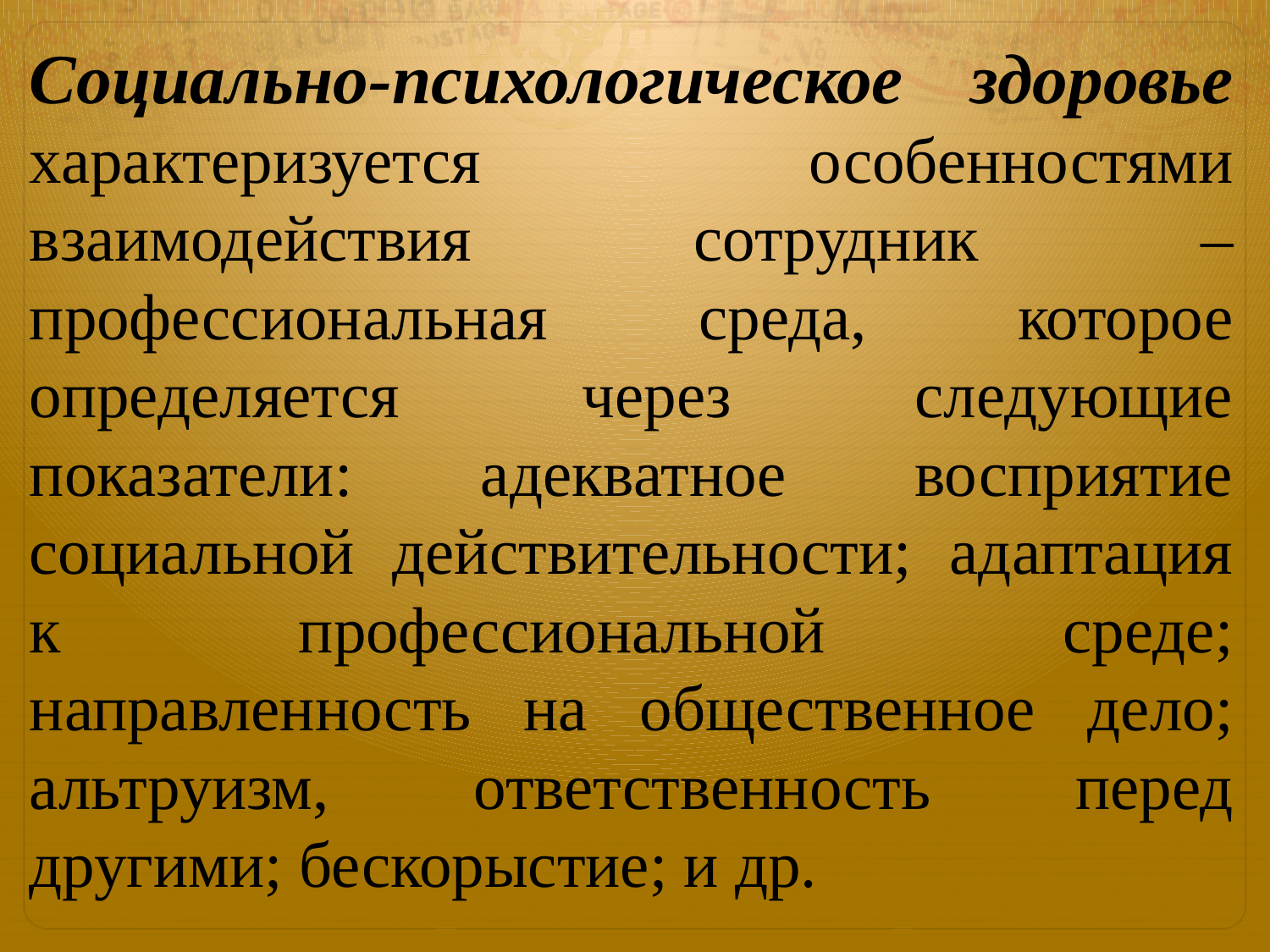

Социально-психологическое здоровье характеризуется особенностями взаимодействия сотрудник – профессиональная среда, которое определяется через следующие показатели: адекватное восприятие социальной действительности; адаптация к профессиональной среде; направленность на общественное дело; альтруизм, ответственность перед другими; бескорыстие; и др.